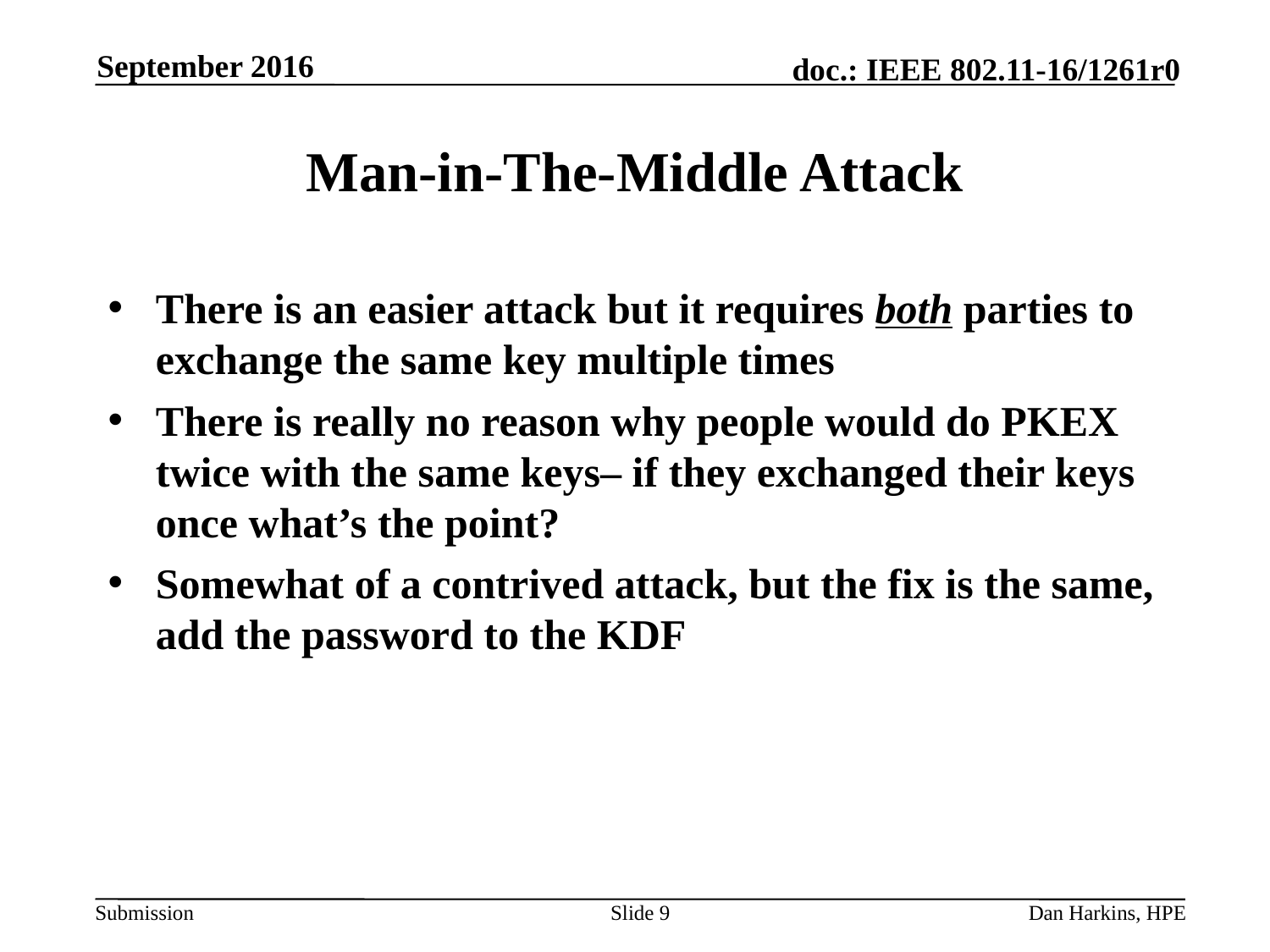

September 2016
# Man-in-The-Middle Attack
There is an easier attack but it requires both parties to exchange the same key multiple times
There is really no reason why people would do PKEX twice with the same keys– if they exchanged their keys once what’s the point?
Somewhat of a contrived attack, but the fix is the same, add the password to the KDF
Slide 9
Dan Harkins, HPE